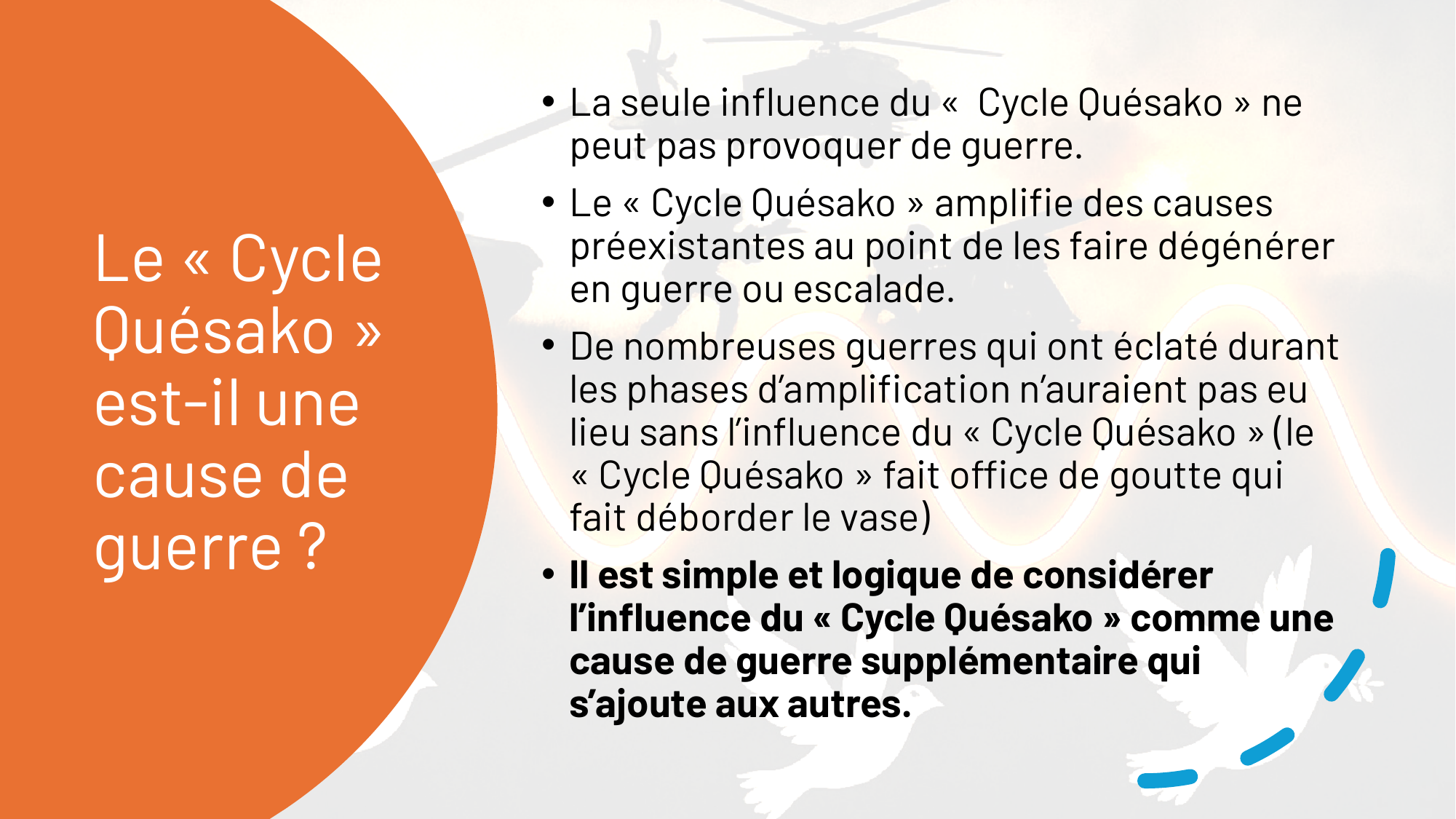

La seule influence du «  Cycle Quésako » ne peut pas provoquer de guerre.
Le « Cycle Quésako » amplifie des causes préexistantes au point de les faire dégénérer en guerre ou escalade.
De nombreuses guerres qui ont éclaté durant les phases d’amplification n’auraient pas eu lieu sans l’influence du « Cycle Quésako » (le « Cycle Quésako » fait office de goutte qui fait déborder le vase)
Il est simple et logique de considérer l’influence du « Cycle Quésako » comme une cause de guerre supplémentaire qui s’ajoute aux autres.
# Le « Cycle Quésako » est-il une cause de guerre ?